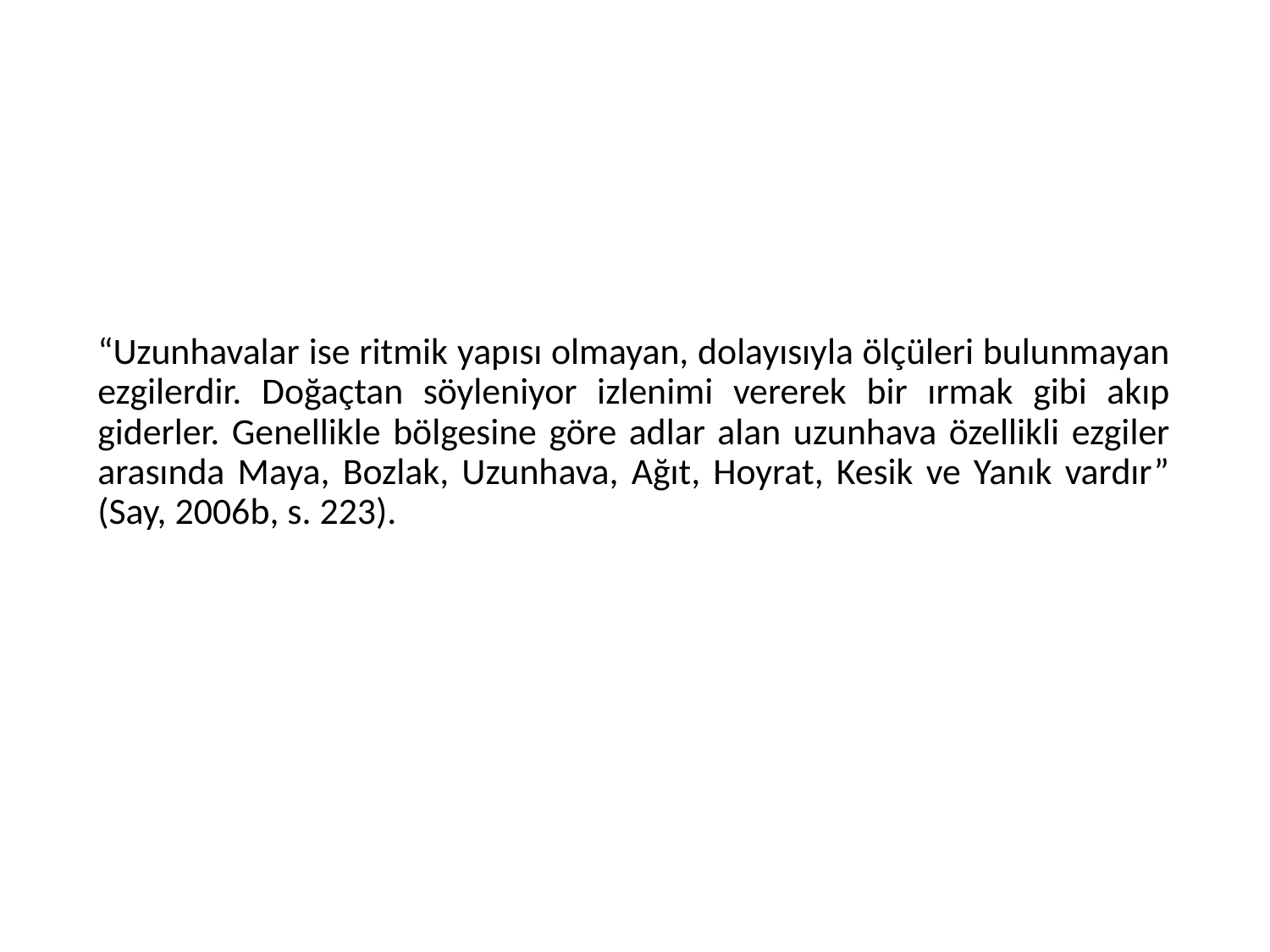

“Uzunhavalar ise ritmik yapısı olmayan, dolayısıyla ölçüleri bulunmayan ezgilerdir. Doğaçtan söyleniyor izlenimi vererek bir ırmak gibi akıp giderler. Genellikle bölgesine göre adlar alan uzunhava özellikli ezgiler arasında Maya, Bozlak, Uzunhava, Ağıt, Hoyrat, Kesik ve Yanık vardır” (Say, 2006b, s. 223).